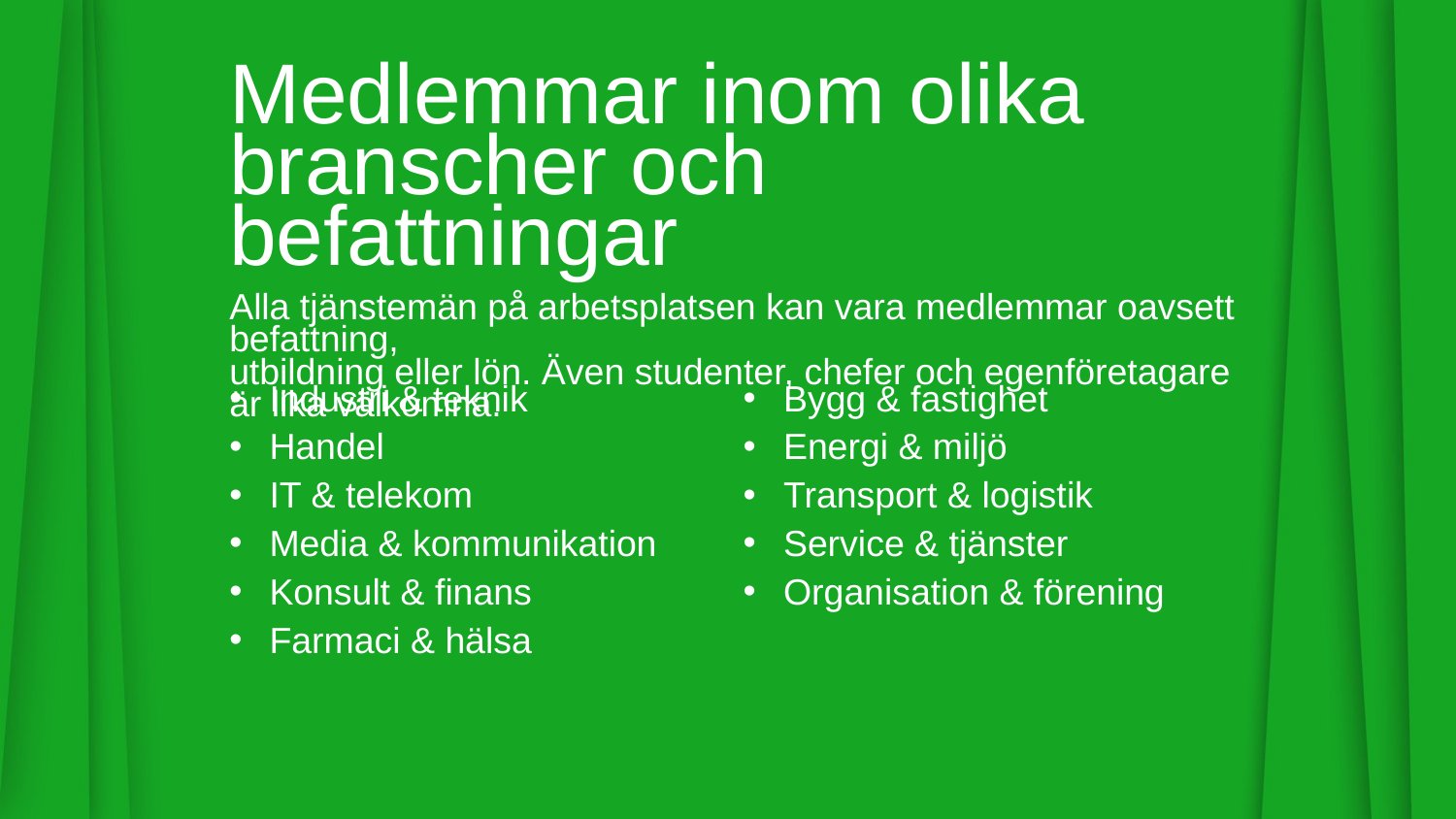

# Medlemmar inom olika branscher och befattningar
Alla tjänstemän på arbetsplatsen kan vara medlemmar oavsett befattning,
utbildning eller lön. Även studenter, chefer och egenföretagare är lika välkomna.

Industri & teknik
Handel
IT & telekom
Media & kommunikation
Konsult & finans
Farmaci & hälsa

Bygg & fastighet
Energi & miljö
Transport & logistik
Service & tjänster
Organisation & förening